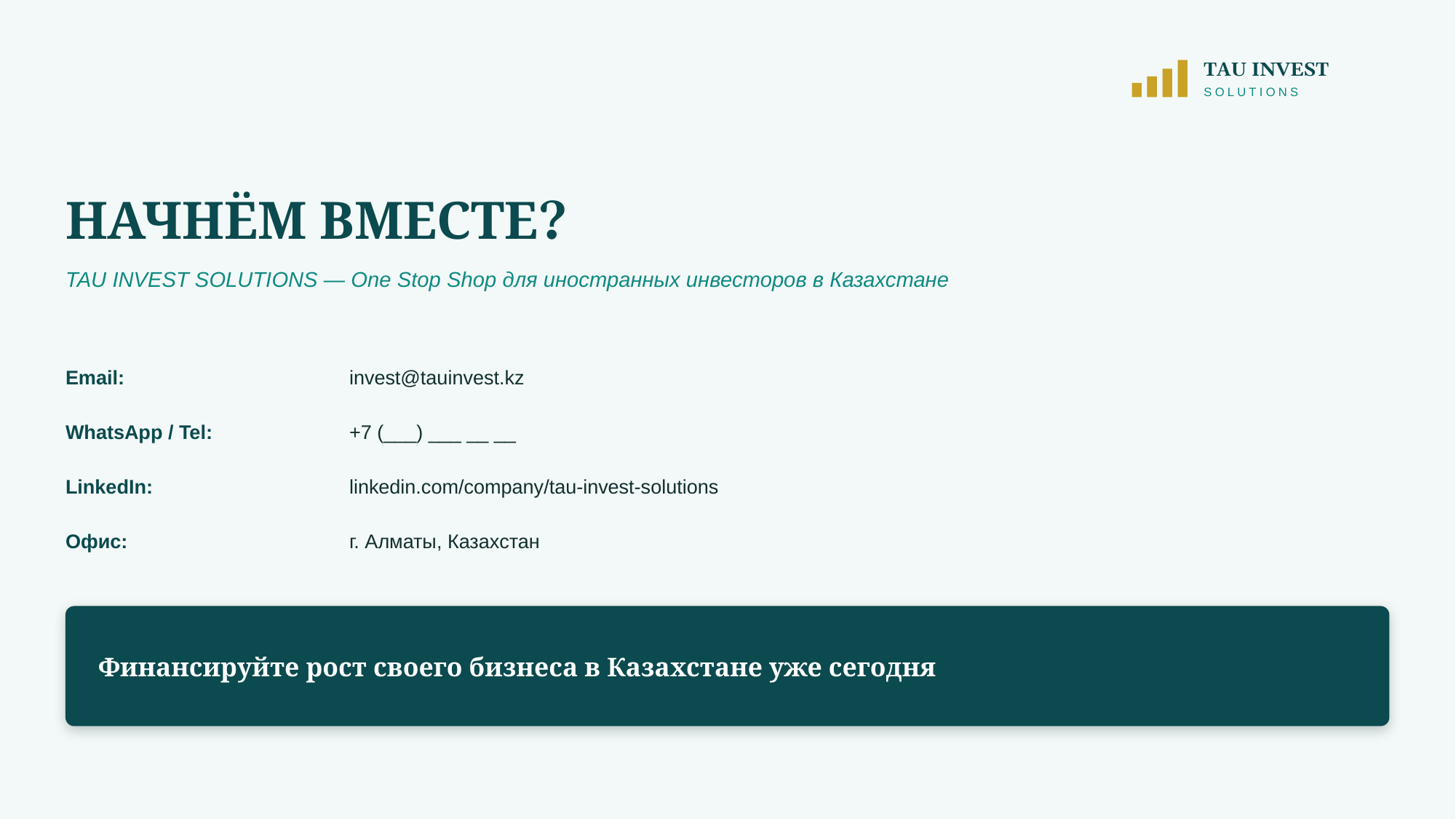

TAU INVEST

SOLUTIONS

НАЧНЁМ ВМЕСТЕ?
TAU INVEST SOLUTIONS — One Stop Shop для иностранных инвесторов в Казахстане
Email:
invest@tauinvest.kz
WhatsApp / Tel:
+7 (___) ___ __ __
LinkedIn:
linkedin.com/company/tau-invest-solutions
Офис:
г. Алматы, Казахстан

Финансируйте рост своего бизнеса в Казахстане уже сегодня